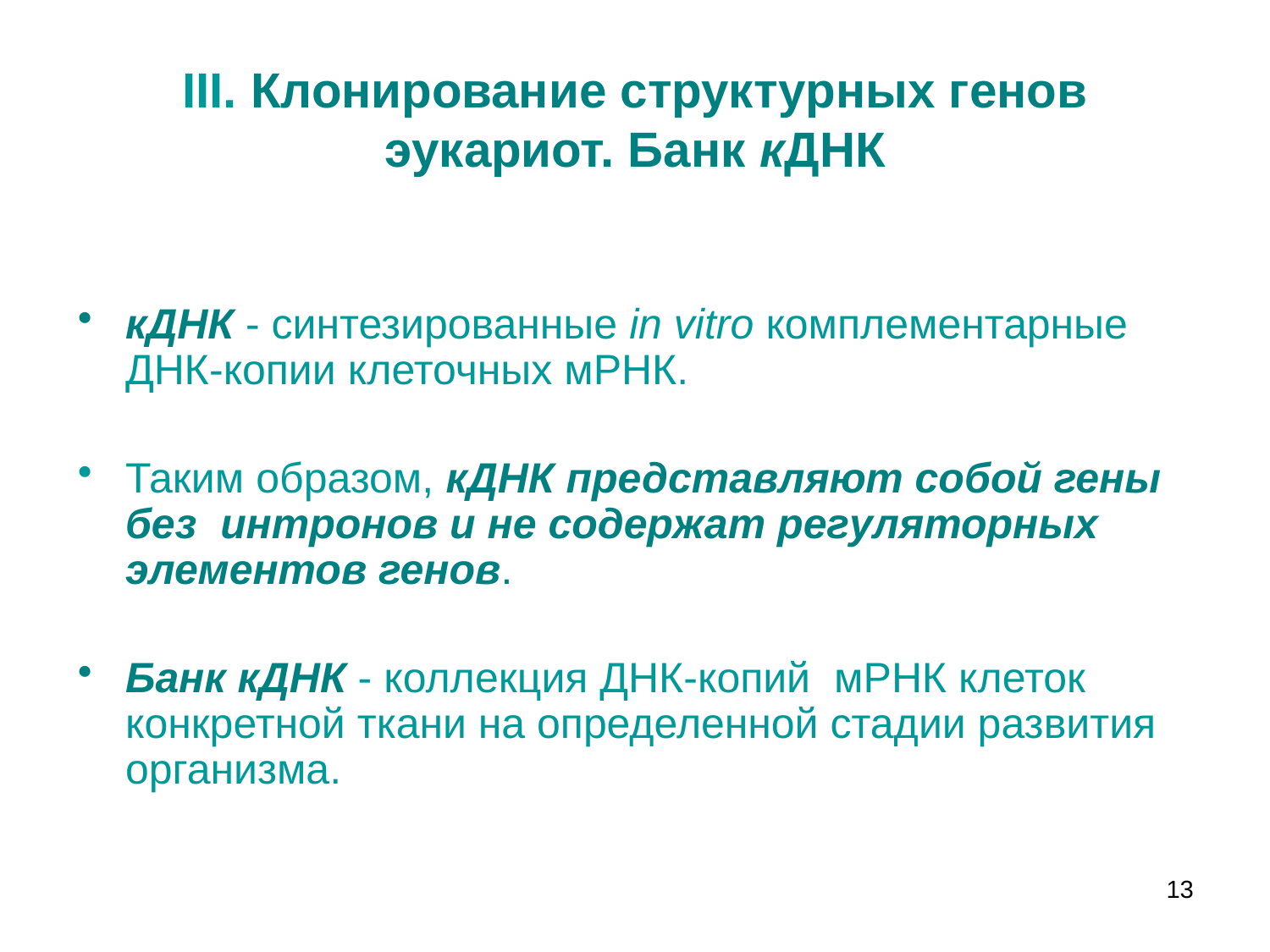

# III. Клонирование структурных генов эукариот. Банк кДНК
кДНК - синтезированные in vitro комплементарные ДНК-копии клеточных мРНК.

Таким образом, кДНК представляют собой гены без  интронов и не содержат регуляторных элементов генов.

Банк кДНК - коллекция ДНК-копий  мРНК клеток конкретной ткани на определенной стадии развития организма.
13